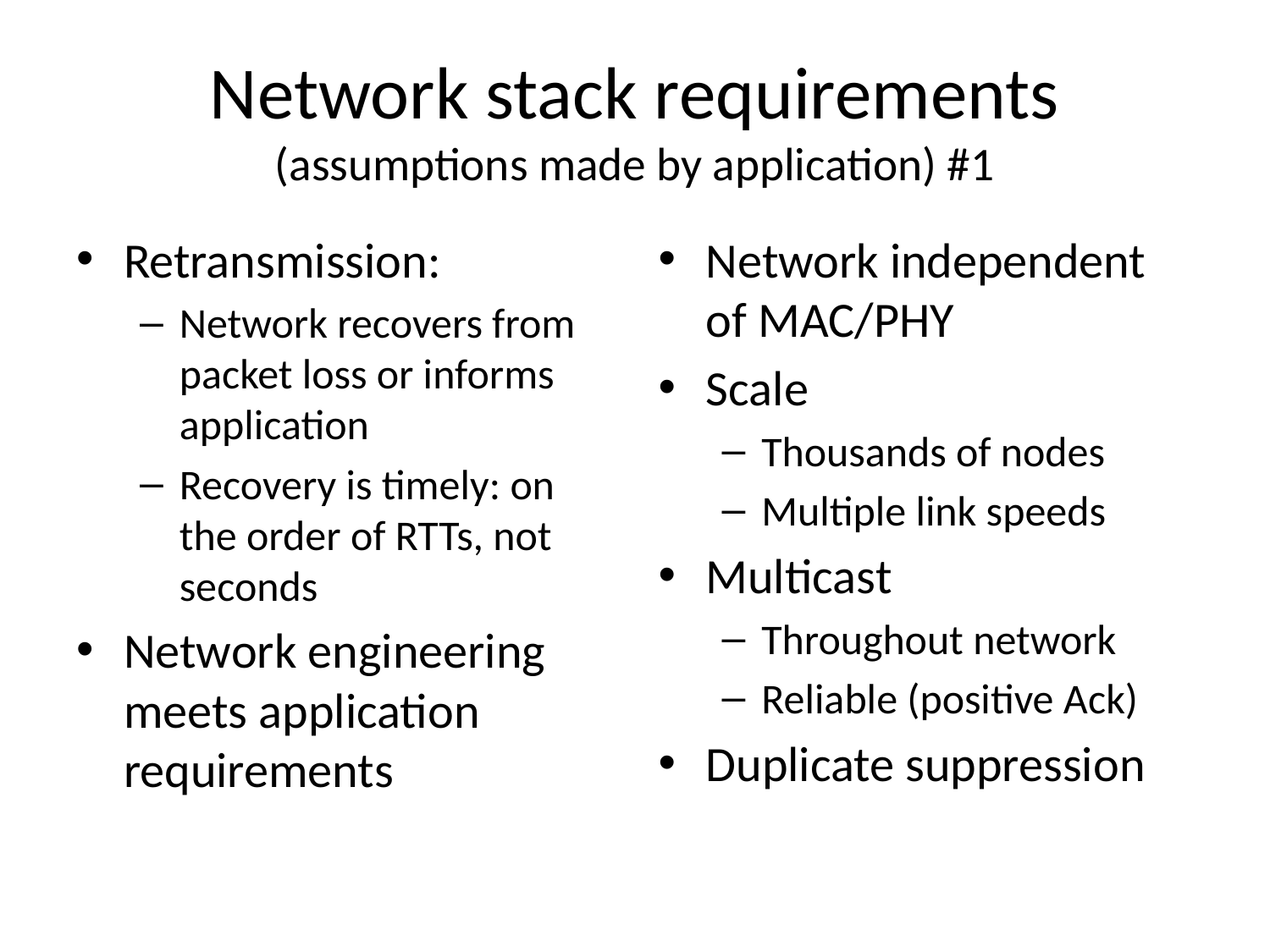

# Network stack requirements (assumptions made by application) #1
Retransmission:
Network recovers from packet loss or informs application
Recovery is timely: on the order of RTTs, not seconds
Network engineering meets application requirements
Network independent of MAC/PHY
Scale
Thousands of nodes
Multiple link speeds
Multicast
Throughout network
Reliable (positive Ack)
Duplicate suppression